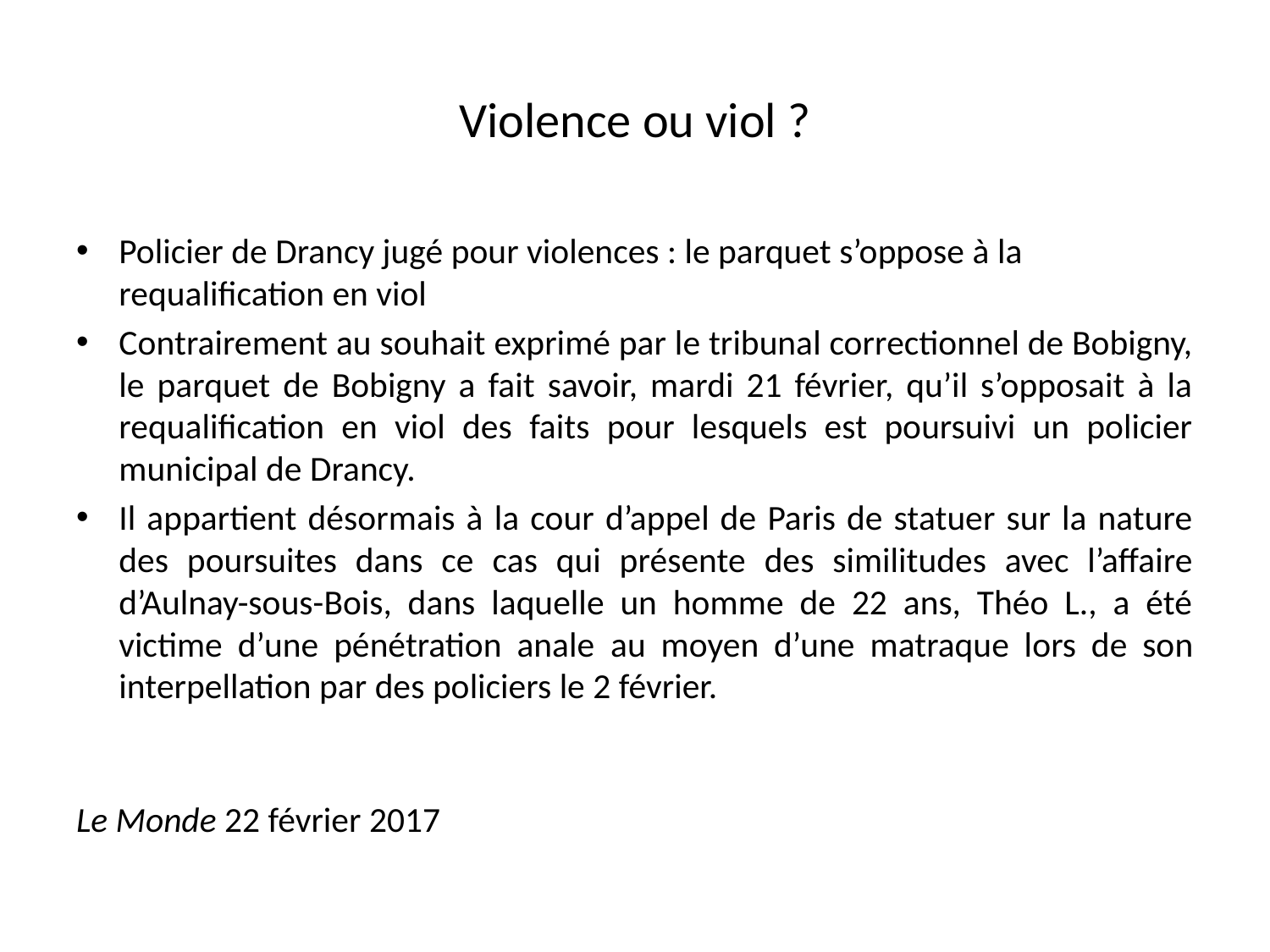

# Violence ou viol ?
Policier de Drancy jugé pour violences : le parquet s’oppose à la requalification en viol
Contrairement au souhait exprimé par le tribunal correctionnel de Bobigny, le parquet de Bobigny a fait savoir, mardi 21 février, qu’il s’opposait à la requalification en viol des faits pour lesquels est poursuivi un policier municipal de Drancy.
Il appartient désormais à la cour d’appel de Paris de statuer sur la nature des poursuites dans ce cas qui présente des similitudes avec l’affaire d’Aulnay-sous-Bois, dans laquelle un homme de 22 ans, Théo L., a été victime d’une pénétration anale au moyen d’une matraque lors de son interpellation par des policiers le 2 février.
Le Monde 22 février 2017